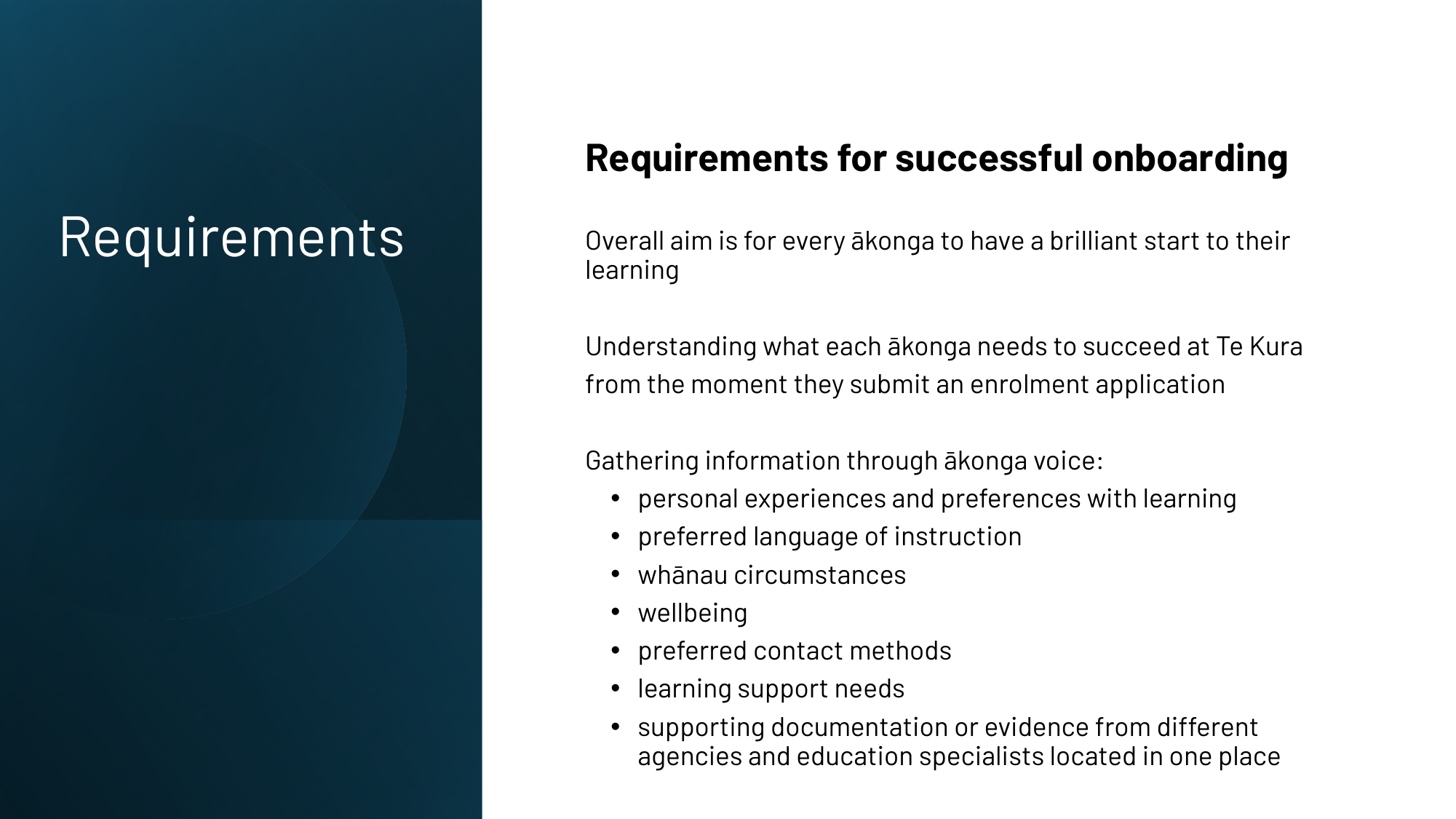

Requirements for successful onboarding

Overall aim is for every ākonga to have a brilliant start to their learning

Understanding what each ākonga needs to succeed at Te Kura
from the moment they submit an enrolment application

Gathering information through ākonga voice:
personal experiences and preferences with learning
preferred language of instruction
whānau circumstances
wellbeing
preferred contact methods
learning support needs
supporting documentation or evidence from different agencies and education specialists located in one place

Requirements